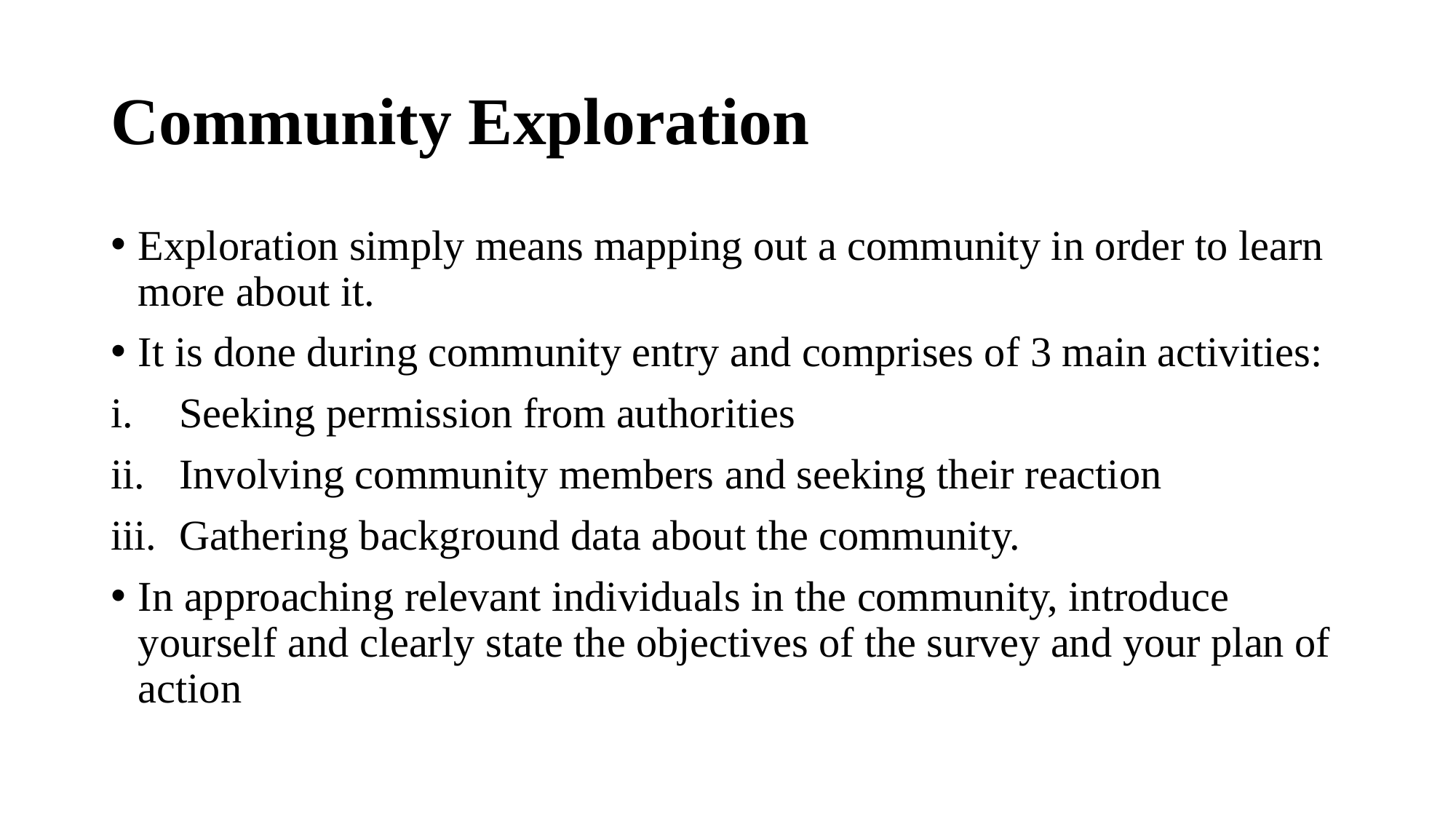

# Community Exploration
Exploration simply means mapping out a community in order to learn more about it.
It is done during community entry and comprises of 3 main activities:
Seeking permission from authorities
Involving community members and seeking their reaction
Gathering background data about the community.
In approaching relevant individuals in the community, introduce yourself and clearly state the objectives of the survey and your plan of action